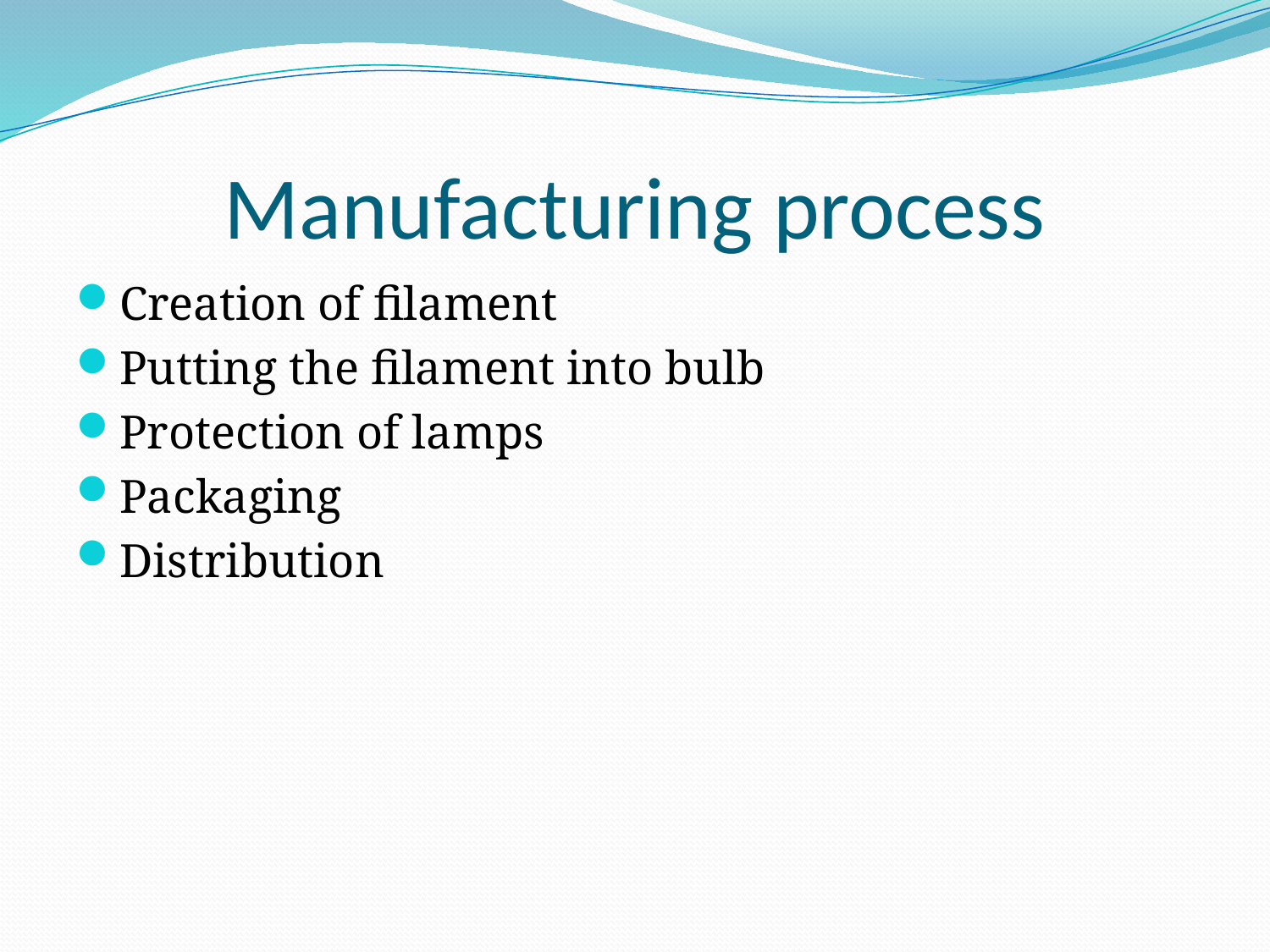

# Manufacturing process
Creation of filament
Putting the filament into bulb
Protection of lamps
Packaging
Distribution